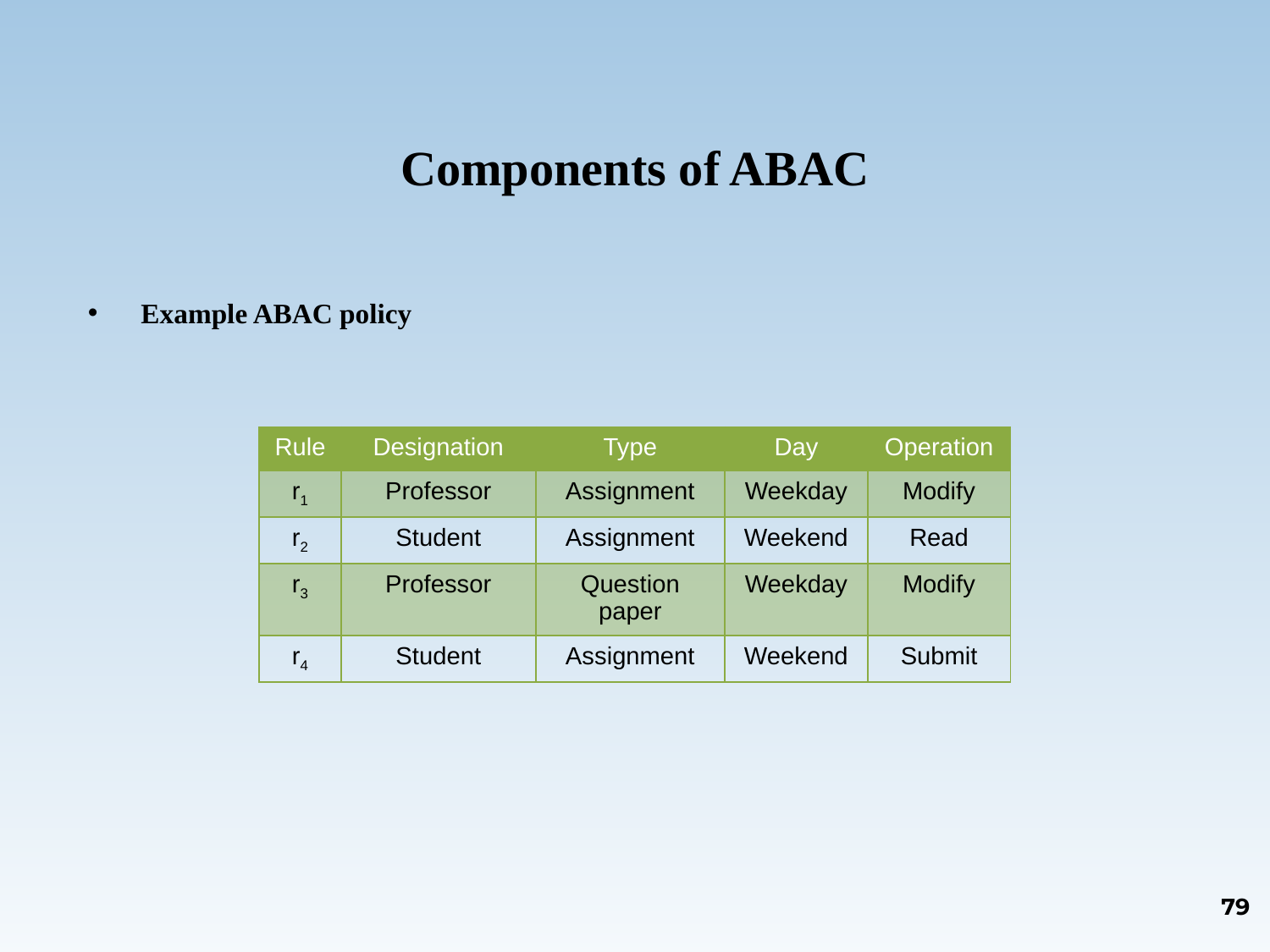

Components of ABAC
Example ABAC policy
| Rule | Designation | Type | Day | Operation |
| --- | --- | --- | --- | --- |
| r1 | Professor | Assignment | Weekday | Modify |
| r2 | Student | Assignment | Weekend | Read |
| r3 | Professor | Question paper | Weekday | Modify |
| r4 | Student | Assignment | Weekend | Submit |
79